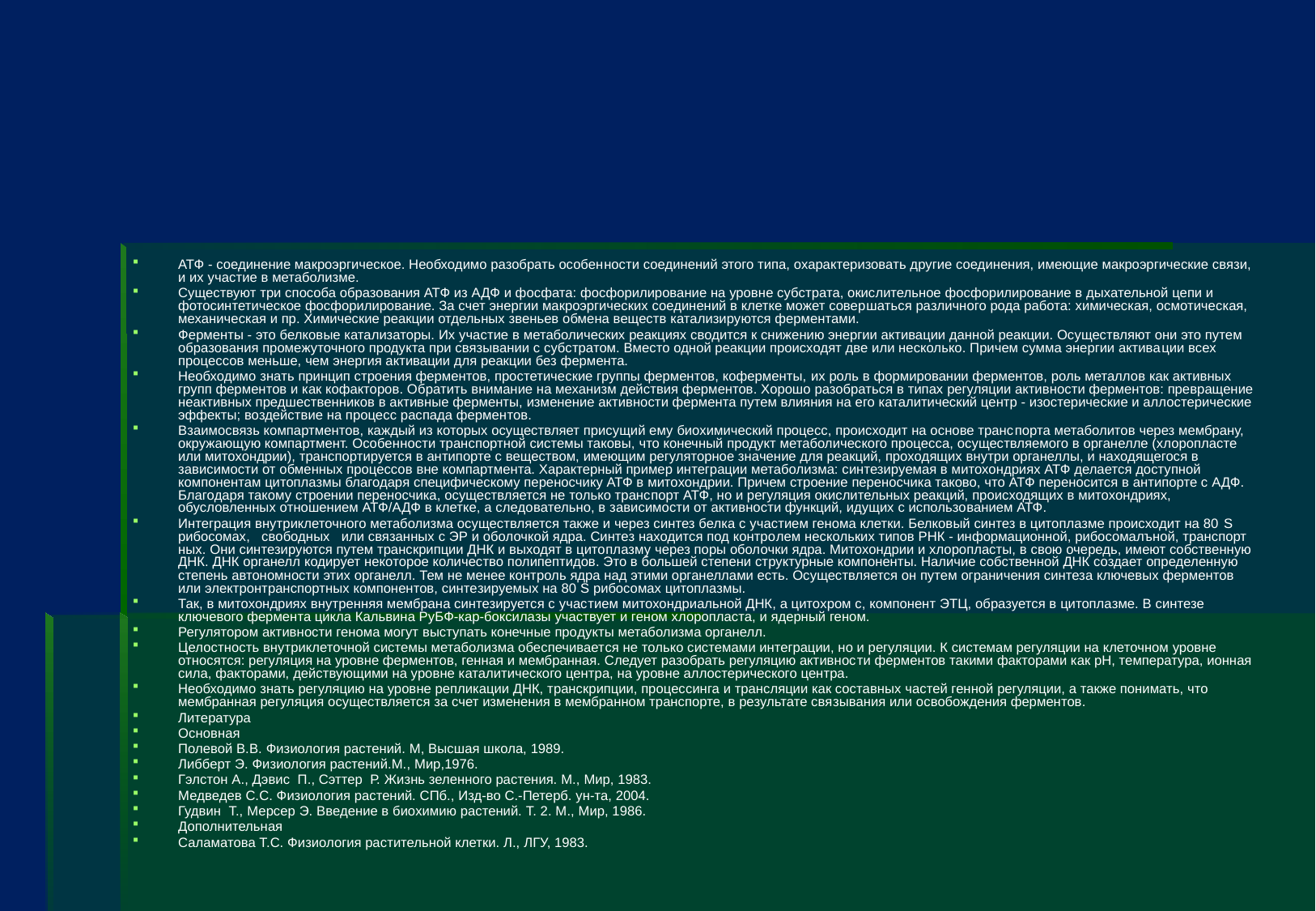

#
АТФ - соединение макроэргическое. Необходимо разобрать особен­ности соединений этого типа, охарактеризовать другие соединения, имеющие макроэргические связи, и их участие в метаболизме.
Существуют три способа образования АТФ из АДФ и фосфата: фосфорилирование на уровне субстрата, окислительное фосфорилирование в дыхательной цепи и фотосинтетическое фосфорилирование. За счет энергии макроэргических соединений в клетке может совер­шаться различного рода работа: химическая, осмотическая, механи­ческая и пр. Химические реакции отдельных звеньев обмена веществ катализируются ферментами.
Ферменты - это белковые катализаторы. Их участие в метаболических реакциях сводится к снижению энергии активации данной реакции. Осуществляют они это путем образования промежуточного продукта при связывании с субстратом. Вместо одной реакции происходят две или несколько. Причем сумма энергии актива­ции всех процессов меньше, чем энергия активации для реакции без фермента.
Необходимо знать принцип строения ферментов, простетические группы ферментов, коферменты, их роль в формировании ферментов, роль металлов как активных групп ферментов и как кофакторов. Об­ратить внимание на механизм действия ферментов. Хорошо разобраться в типах регуляции активности ферментов: превращение неактивных предшественников в активные ферменты, изменение активности фермента путем влияния на его каталитический центр - изостерические и аллостерические эффекты; воздействие на процесс распада фермен­тов.
Взаимосвязь компартментов, каждый из которых осуществляет присущий ему биохимический процесс, происходит на основе транс­порта метаболитов через мембрану, окружающую компартмент. Особен­ности транспортной системы таковы, что конечный продукт метаболического процесса, осуществляемого в органелле (хлоропласте или митохондрии), транспортируется в антипорте с веществом, имеющим регуляторное значение для реакций, проходящих внутри органеллы, и находящегося в зависимости от обменных процессов вне компартмента. Характерный пример интеграции метаболизма: синтезируемая в митохондриях АТФ делается доступной компонентам цитоплазмы благодаря специфическому переносчику АТФ в митохондрии. Причем строение переносчика таково, что АТФ переносится в антипорте с АДФ. Благо­даря такому строении переносчика, осуществляется не только транс­порт АТФ, но и регуляция окислительных реакций, происходящих в митохондриях, обусловленных отношением АТФ/АДФ в клетке, а следо­вательно, в зависимости от активности функций, идущих с использо­ванием АТФ.
Интеграция внутриклеточного метаболизма осуществляется также и через синтез белка с участием генома клетки. Белковый синтез в цитоплазме происходит на 80 S рибосомах,   свободных   или связанных с ЭР и оболочкой ядра. Синтез находится под контро­лем нескольких типов РНК - информационной, рибосомалъной, транспорт­ных. Они синтезируются путем транскрипции ДНК и выходят в цито­плазму через поры оболочки ядра. Митохондрии и хлоропласты, в свою очередь, имеют собственную ДНК. ДНК органелл кодирует неко­торое количество полипептидов. Это в большей степени структурные компоненты. Наличие собственной ДНК создает определенную степень автономности этих органелл. Тем не менее контроль ядра над этими органеллами есть. Осуществляется он путем ограничения синтеза ключевых ферментов или электронтранспортных компонентов, синте­зируемых на 80 S рибосомах цитоплазмы.
Так, в митохондриях внутренняя мембрана синтезируется c учас­тием митохондриальной ДНК, а цитохром с, компонент ЭТЦ, образуется в цитоплазме. В синтезе ключевого фермента цикла Кальвина РуБФ-кар-боксилазы участвует и геном хлоропласта, и ядерный геном.
Регулятором активности генома могут выступать конечные про­дукты метаболизма органелл.
Целостность внутриклеточной системы метаболизма обеспечивает­ся не только системами интеграции, но и регуляции. К системам регуляции на клеточном уровне относятся: регуляция на уровне ферментов, генная и мембранная. Следует разобрать регуляцию активнос­ти ферментов такими факторами как рН, температура, ионная сила, факторами, действующими на уровне каталитического центра, на уровне аллостерического центра.
Необходимо знать регуляцию на уровне репликации ДНК, транскрипции, процессинга и трансляции как составных частей генной регуляции, а также понимать, что мембранная регуляция осуществля­ется за счет изменения в мембранном транспорте, в результате свя­зывания или освобождения ферментов.
Литература
Основная
Полевой В.В. Физиология растений. М, Высшая школа, 1989.
Либберт Э. Физиология растений.М., Мир,1976.
Гэлстон А., Дэвис  П., Сэттер  Р. Жизнь зеленного растения. М., Мир, 1983.
Медведев С.С. Физиология растений. СПб., Изд-во С.-Петерб. ун-та, 2004.
Гудвин  Т., Мерсер Э. Введение в биохимию растений. Т. 2. М., Мир, 1986.
Дополнительная
Саламатова Т.С. Физиология растительной клетки. Л., ЛГУ, 1983.